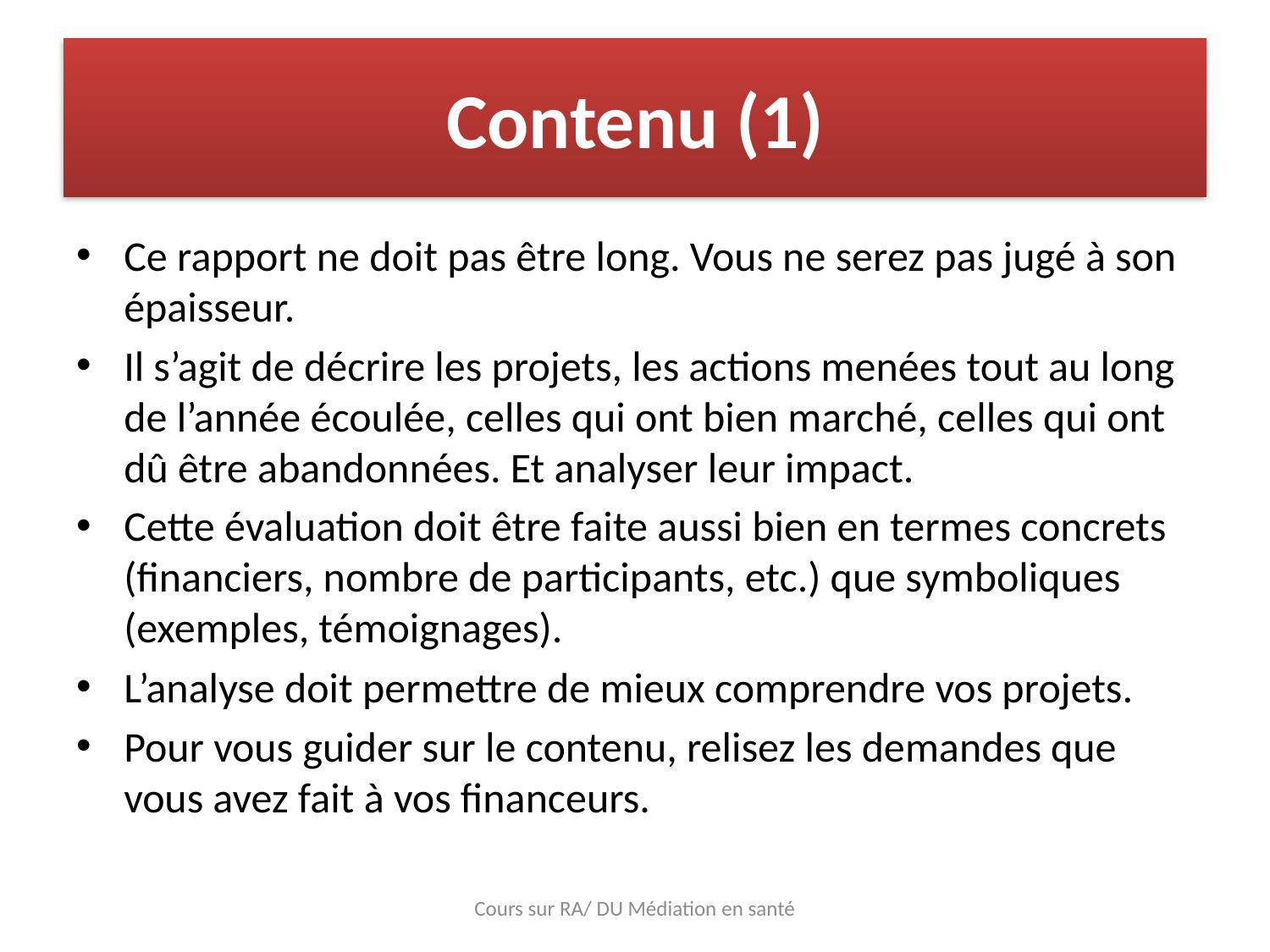

# Contenu (1)
Ce rapport ne doit pas être long. Vous ne serez pas jugé à son épaisseur.
Il s’agit de décrire les projets, les actions menées tout au long de l’année écoulée, celles qui ont bien marché, celles qui ont dû être abandonnées. Et analyser leur impact.
Cette évaluation doit être faite aussi bien en termes concrets (financiers, nombre de participants, etc.) que symboliques (exemples, témoignages).
L’analyse doit permettre de mieux comprendre vos projets.
Pour vous guider sur le contenu, relisez les demandes que vous avez fait à vos financeurs.

Cours sur RA/ DU Médiation en santé